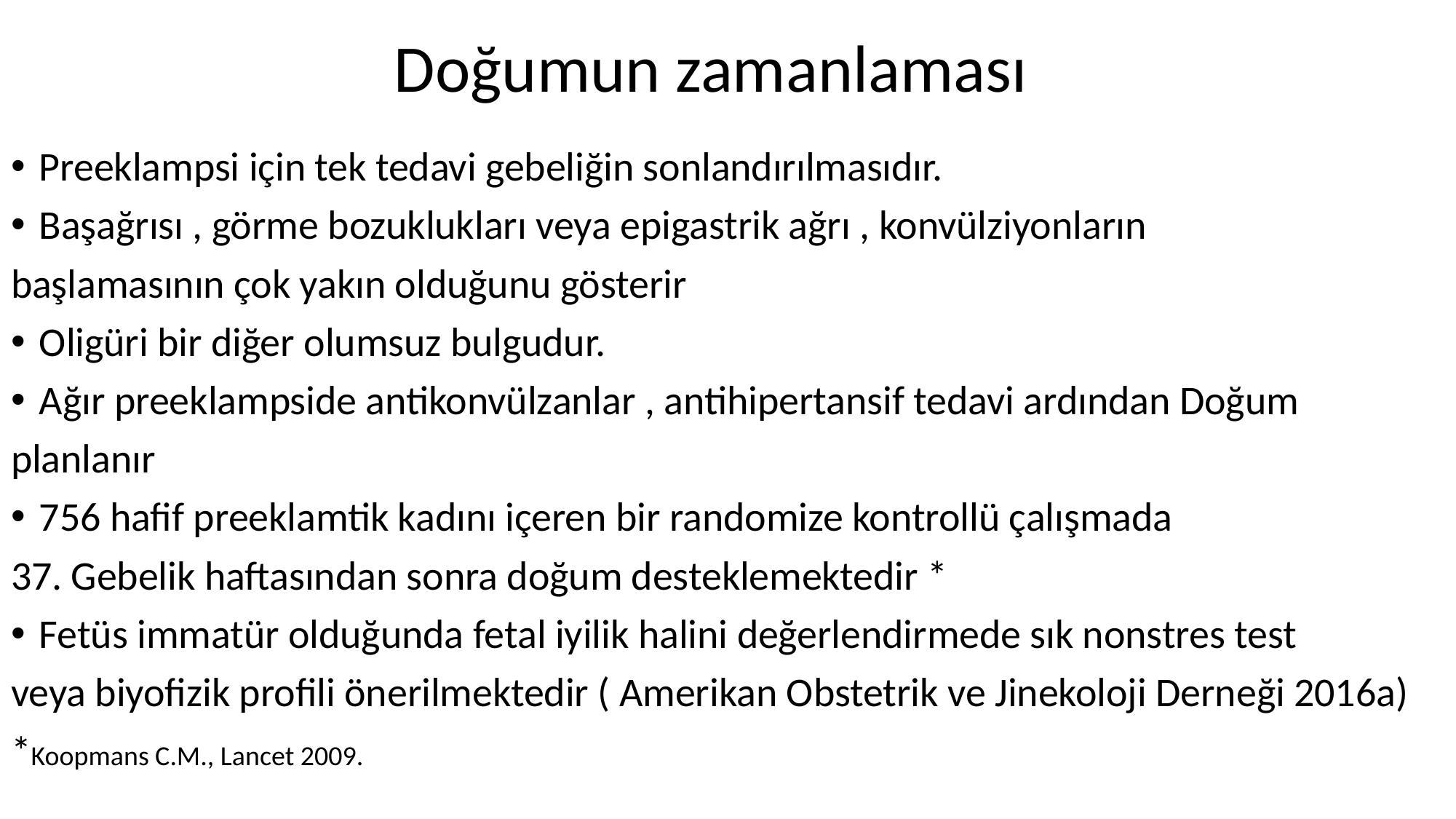

# Doğumun zamanlaması
Preeklampsi için tek tedavi gebeliğin sonlandırılmasıdır.
Başağrısı , görme bozuklukları veya epigastrik ağrı , konvülziyonların
başlamasının çok yakın olduğunu gösterir
Oligüri bir diğer olumsuz bulgudur.
Ağır preeklampside antikonvülzanlar , antihipertansif tedavi ardından Doğum
planlanır
756 hafif preeklamtik kadını içeren bir randomize kontrollü çalışmada
37. Gebelik haftasından sonra doğum desteklemektedir *
Fetüs immatür olduğunda fetal iyilik halini değerlendirmede sık nonstres test
veya biyofizik profili önerilmektedir ( Amerikan Obstetrik ve Jinekoloji Derneği 2016a)
*Koopmans C.M., Lancet 2009.